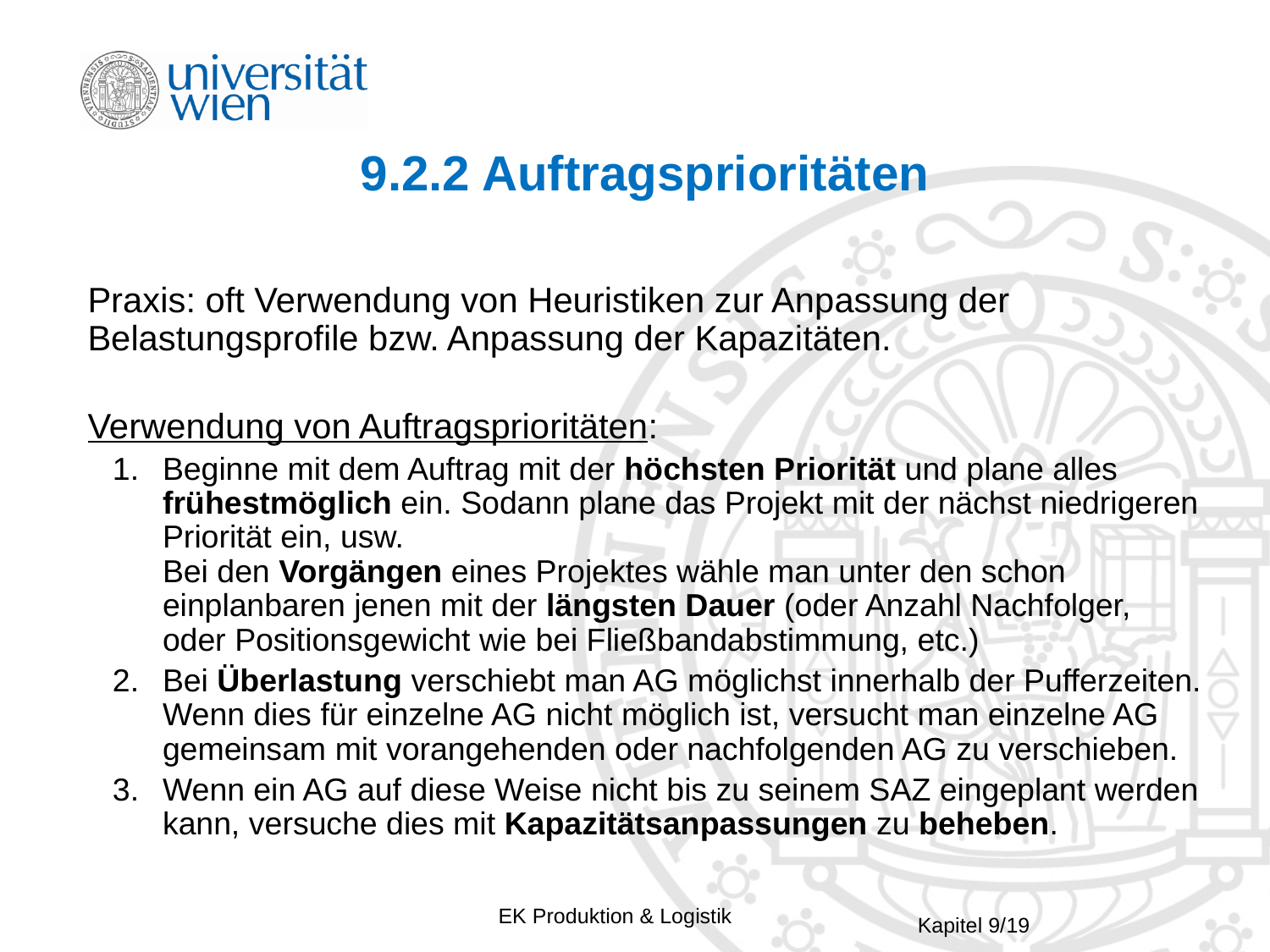

# 9.2.2 Auftragsprioritäten
Praxis: oft Verwendung von Heuristiken zur Anpassung der Belastungsprofile bzw. Anpassung der Kapazitäten.
Verwendung von Auftragsprioritäten:
Beginne mit dem Auftrag mit der höchsten Priorität und plane alles frühestmöglich ein. Sodann plane das Projekt mit der nächst niedrigeren Priorität ein, usw.
Bei den Vorgängen eines Projektes wähle man unter den schon einplanbaren jenen mit der längsten Dauer (oder Anzahl Nachfolger, oder Positionsgewicht wie bei Fließbandabstimmung, etc.)
Bei Überlastung verschiebt man AG möglichst innerhalb der Pufferzeiten. Wenn dies für einzelne AG nicht möglich ist, versucht man einzelne AG gemeinsam mit vorangehenden oder nachfolgenden AG zu verschieben.
Wenn ein AG auf diese Weise nicht bis zu seinem SAZ eingeplant werden kann, versuche dies mit Kapazitätsanpassungen zu beheben.